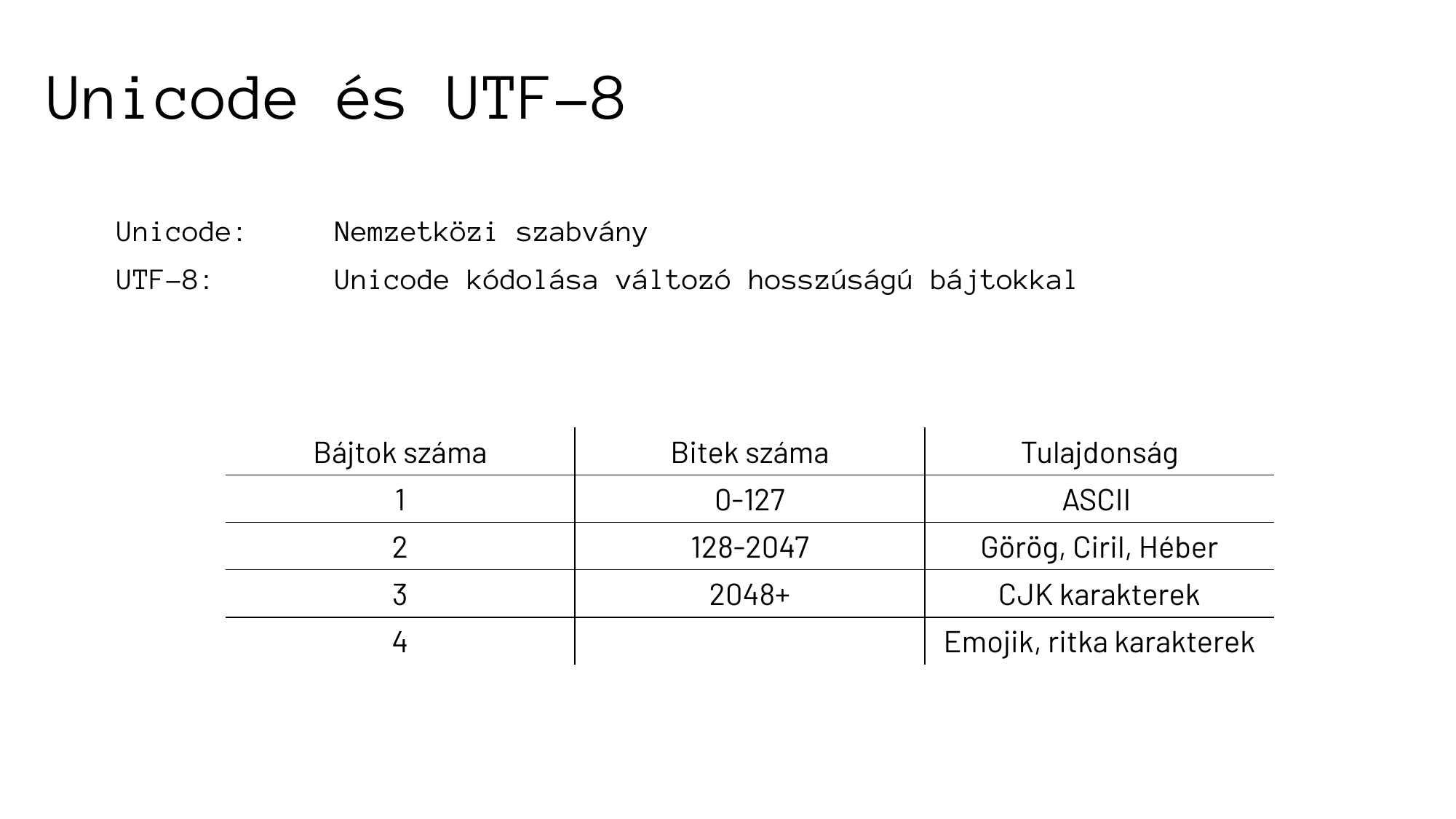

# Unicode és UTF-8
Unicode: 	Nemzetközi szabvány
UTF-8:		Unicode kódolása változó hosszúságú bájtokkal

| Bájtok száma | Bitek száma | Tulajdonság |
| --- | --- | --- |
| 1 | 0-127 | ASCII |
| 2 | 128-2047 | Görög, Ciril, Héber |
| 3 | 2048+ | CJK karakterek |
| 4 |  | Emojik, ritka karakterek |